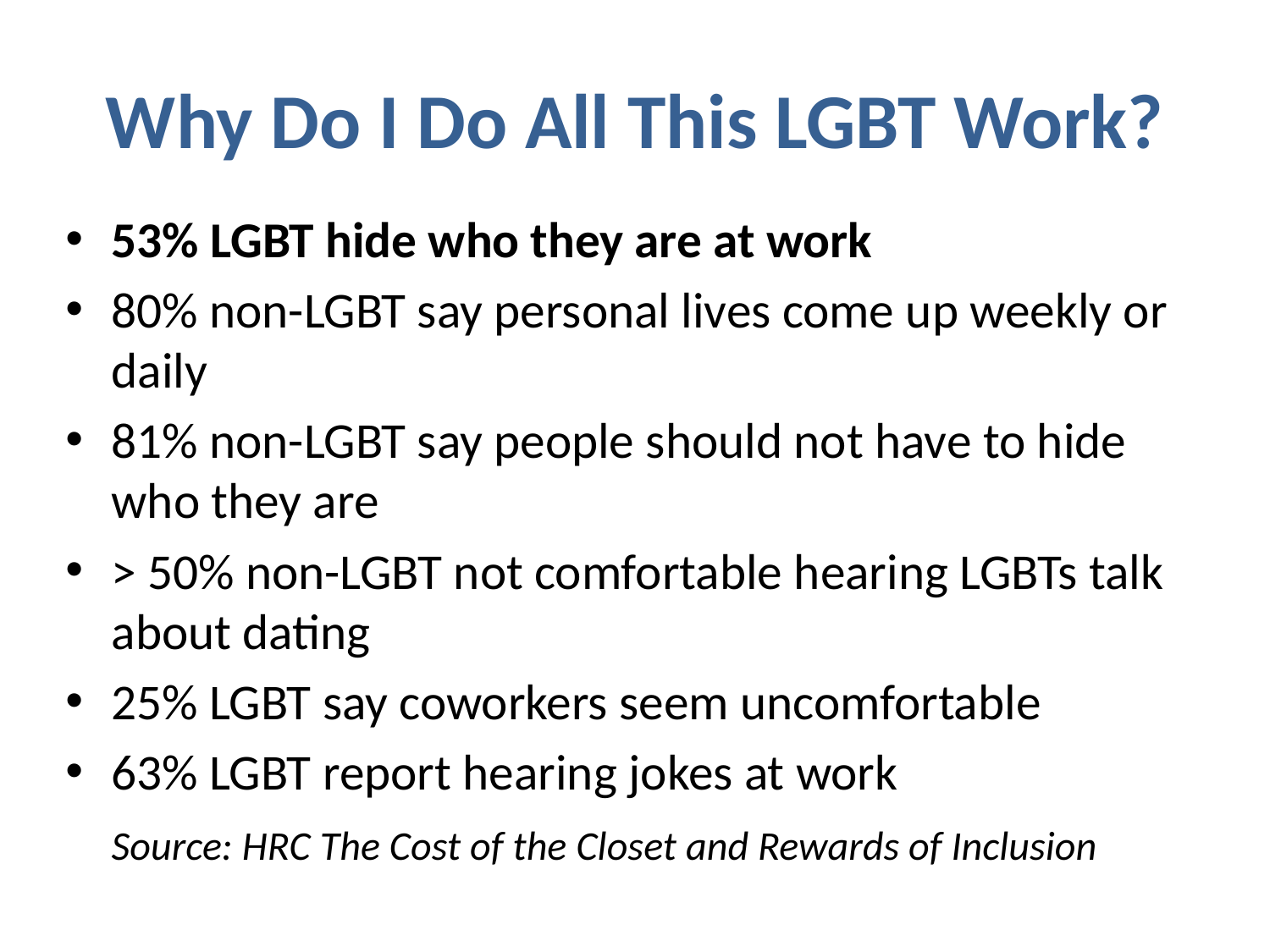

# Why Do I Do All This LGBT Work?
53% LGBT hide who they are at work
80% non-LGBT say personal lives come up weekly or daily
81% non-LGBT say people should not have to hide who they are
> 50% non-LGBT not comfortable hearing LGBTs talk about dating
25% LGBT say coworkers seem uncomfortable
63% LGBT report hearing jokes at work
	Source: HRC The Cost of the Closet and Rewards of Inclusion